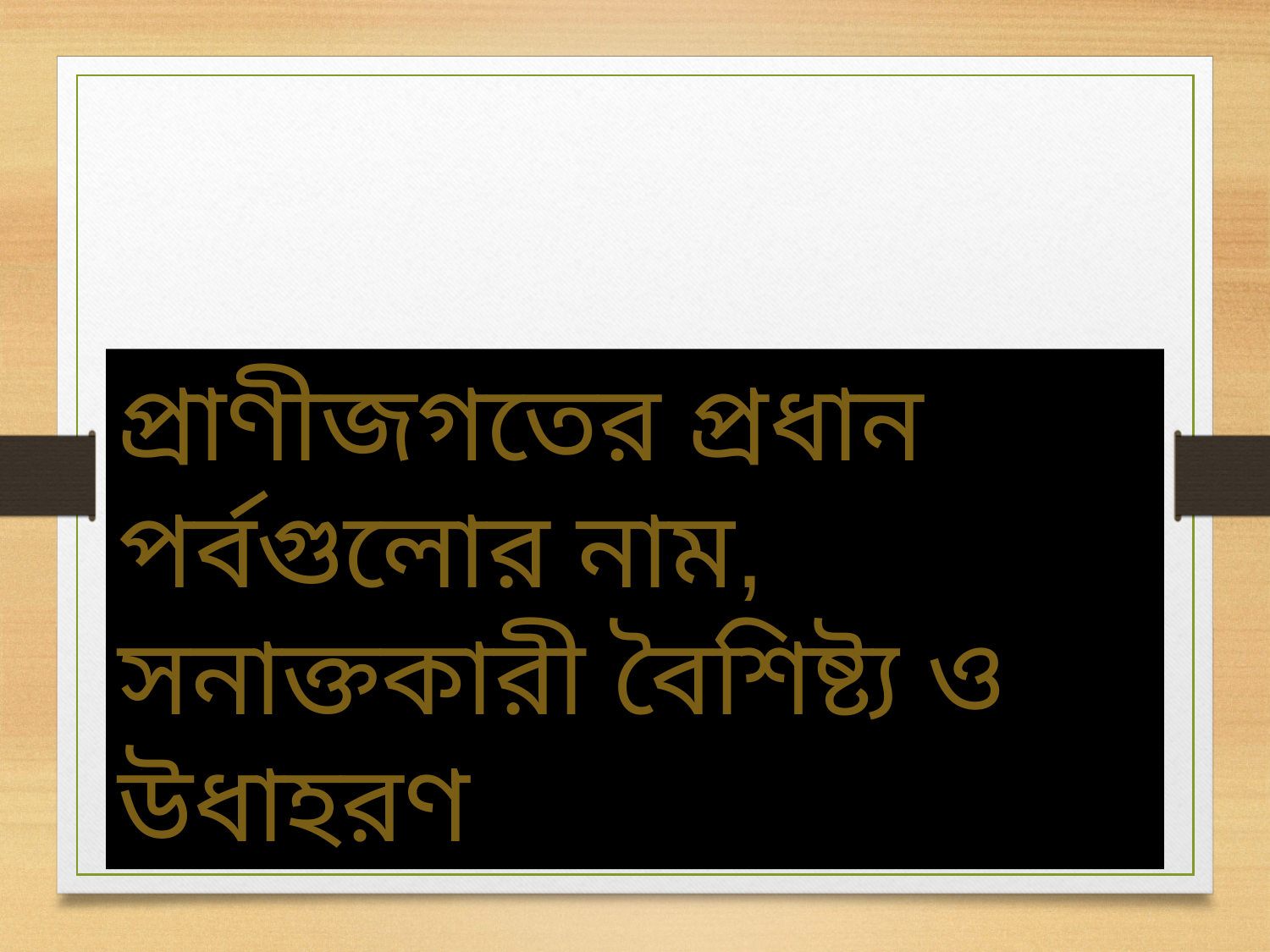

প্রাণীজগতের প্রধান পর্বগুলোর নাম, সনাক্তকারী বৈশিষ্ট্য ও উধাহরণ